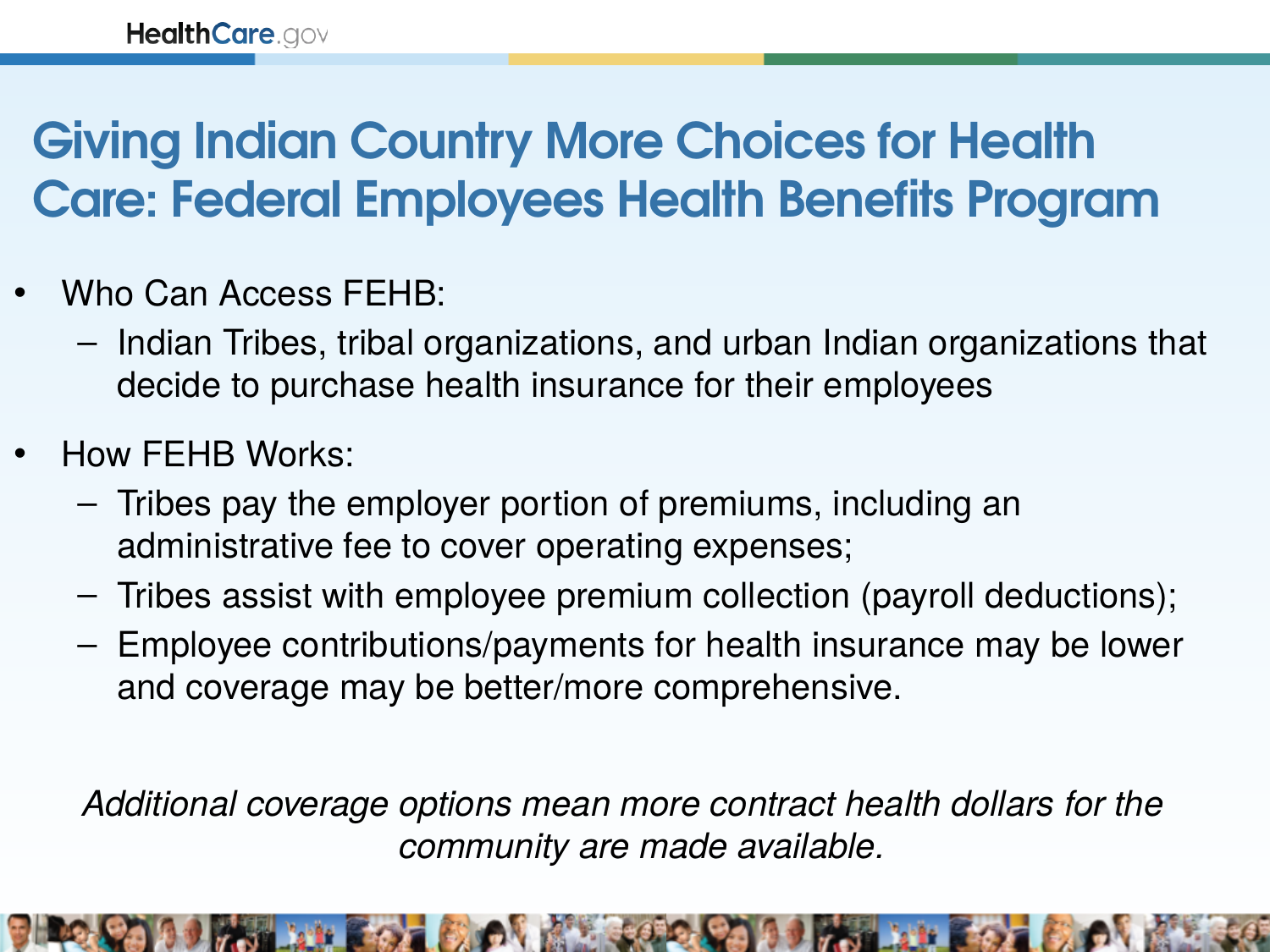

# Giving Indian Country More Choices for Health Care: Federal Employees Health Benefits Program
Who Can Access FEHB:
Indian Tribes, tribal organizations, and urban Indian organizations that decide to purchase health insurance for their employees

How FEHB Works:
Tribes pay the employer portion of premiums, including an administrative fee to cover operating expenses;
Tribes assist with employee premium collection (payroll deductions);
Employee contributions/payments for health insurance may be lower and coverage may be better/more comprehensive.

Additional coverage options mean more contract health dollars for the community are made available.